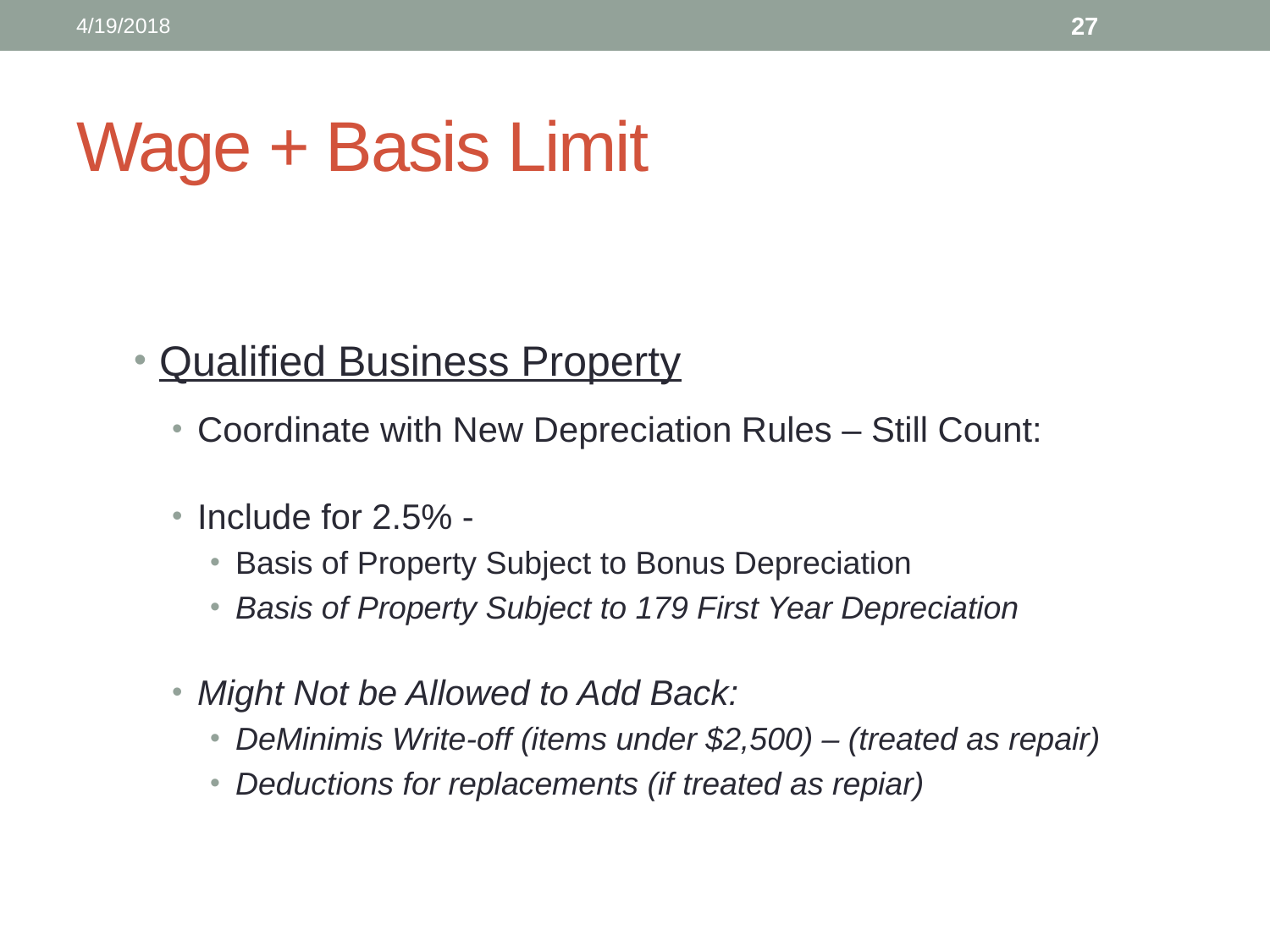

4/19/2018
27
# Wage + Basis Limit
Qualified Business Property

Coordinate with New Depreciation Rules – Still Count:

Include for 2.5% -
Basis of Property Subject to Bonus Depreciation
Basis of Property Subject to 179 First Year Depreciation

Might Not be Allowed to Add Back:
DeMinimis Write-off (items under $2,500) – (treated as repair)
Deductions for replacements (if treated as repiar)